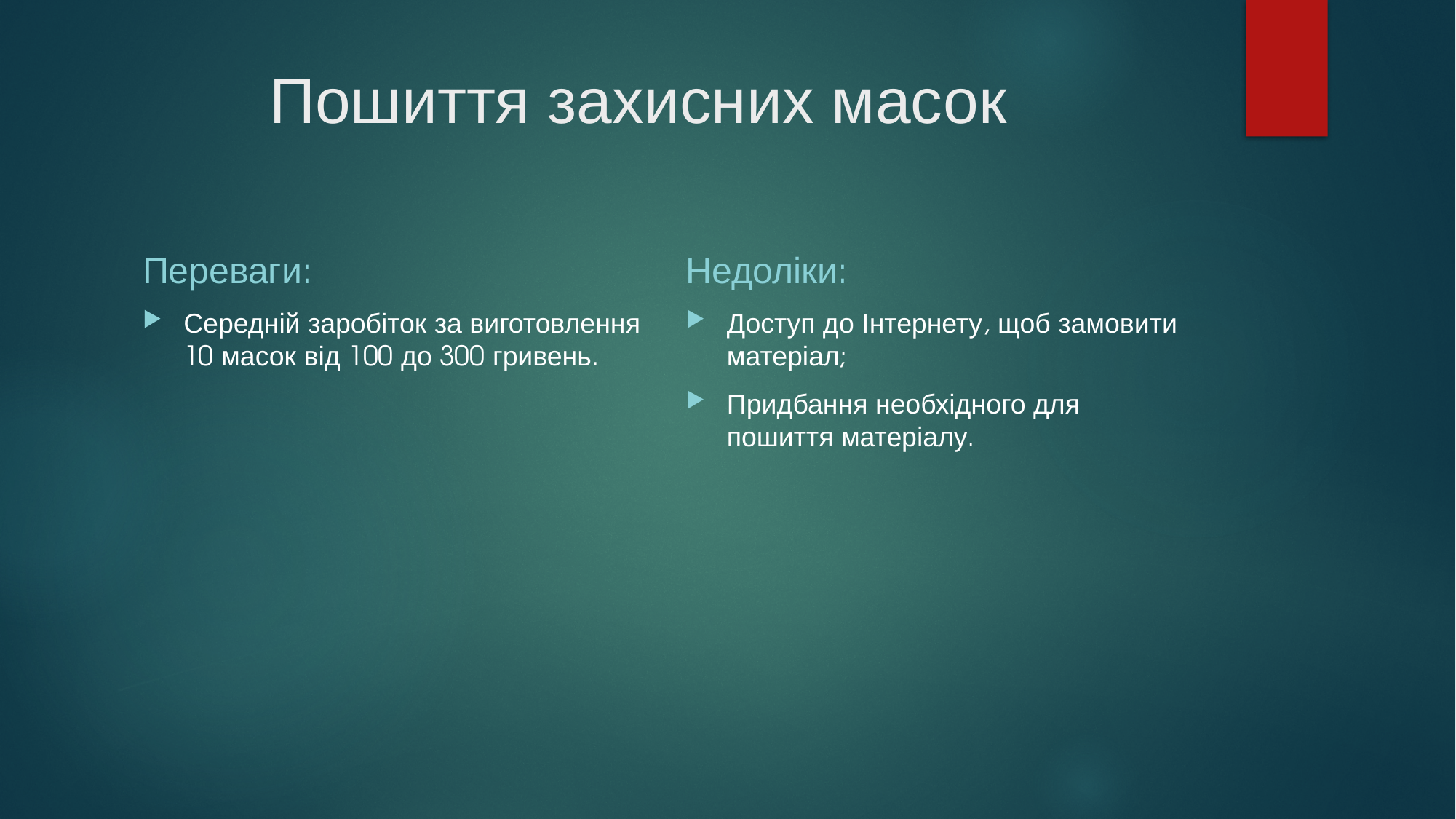

# Пошиття захисних масок
Переваги:
Недоліки:
Середній заробіток за виготовлення 10 масок від 100 до 300 гривень.
Доступ до Інтернету, щоб замовити матеріал;
Придбання необхідного для пошиття матеріалу.